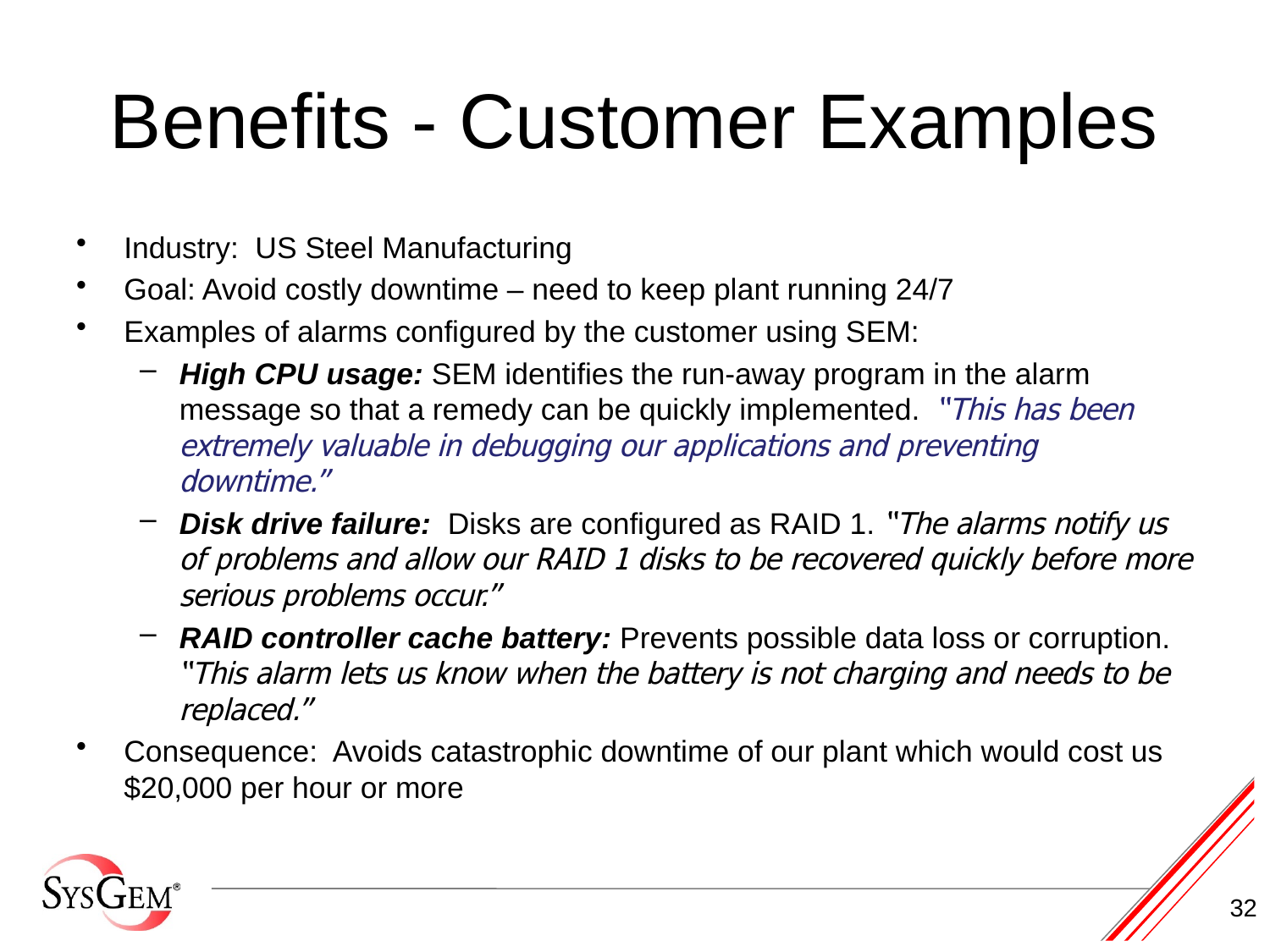

# Benefits - Customer Examples
Industry:  US Steel Manufacturing
Goal: Avoid costly downtime – need to keep plant running 24/7
Examples of alarms configured by the customer using SEM:
High CPU usage: SEM identifies the run-away program in the alarm message so that a remedy can be quickly implemented.  “This has been extremely valuable in debugging our applications and preventing downtime.”
Disk drive failure:  Disks are configured as RAID 1. “The alarms notify us of problems and allow our RAID 1 disks to be recovered quickly before more serious problems occur.”
RAID controller cache battery: Prevents possible data loss or corruption. “This alarm lets us know when the battery is not charging and needs to be replaced.”
Consequence:  Avoids catastrophic downtime of our plant which would cost us $20,000 per hour or more
32